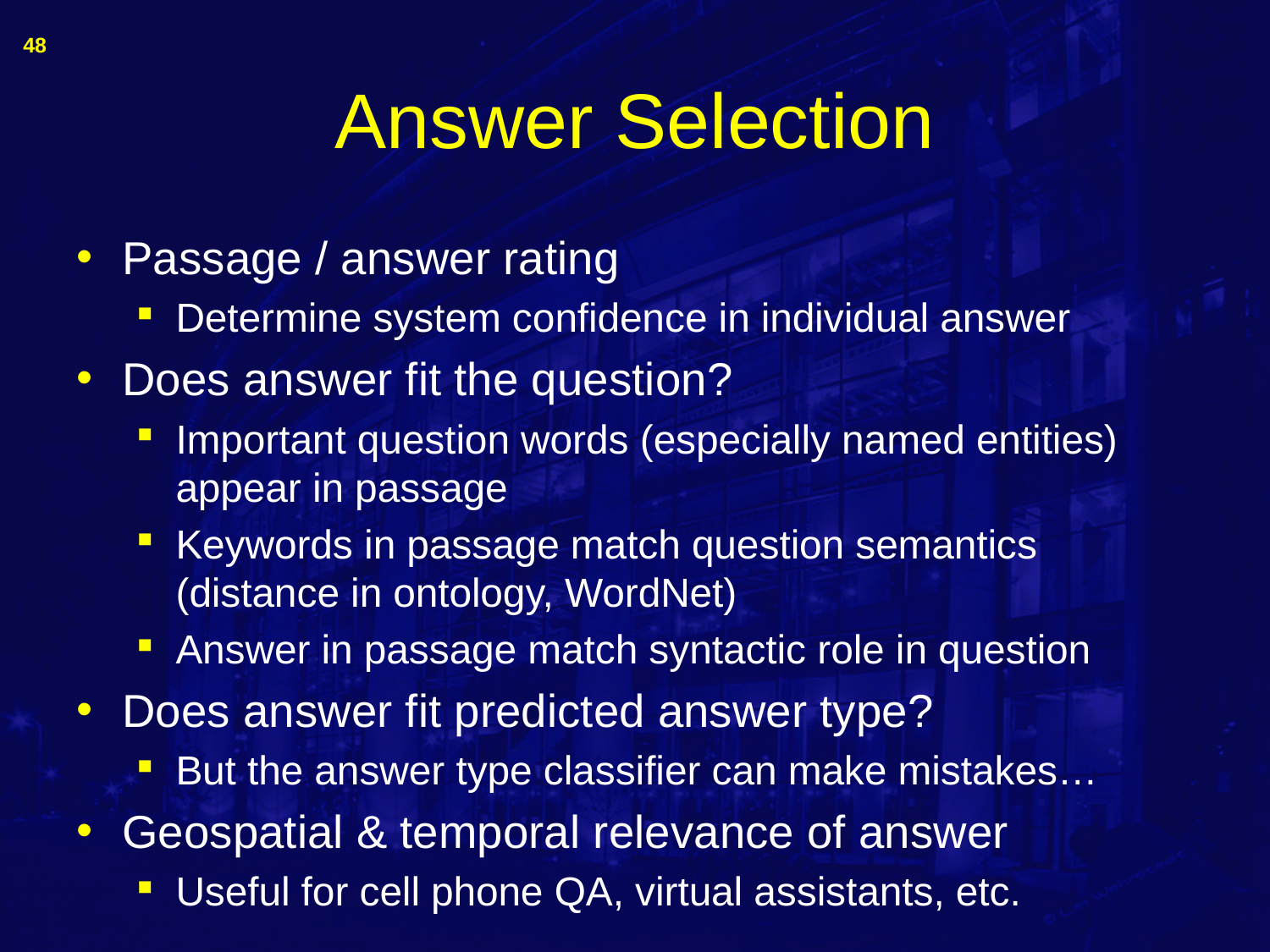

48
# Answer Selection
Passage / answer rating
Determine system confidence in individual answer
Does answer fit the question?
Important question words (especially named entities) appear in passage
Keywords in passage match question semantics (distance in ontology, WordNet)
Answer in passage match syntactic role in question
Does answer fit predicted answer type?
But the answer type classifier can make mistakes…
Geospatial & temporal relevance of answer
Useful for cell phone QA, virtual assistants, etc.